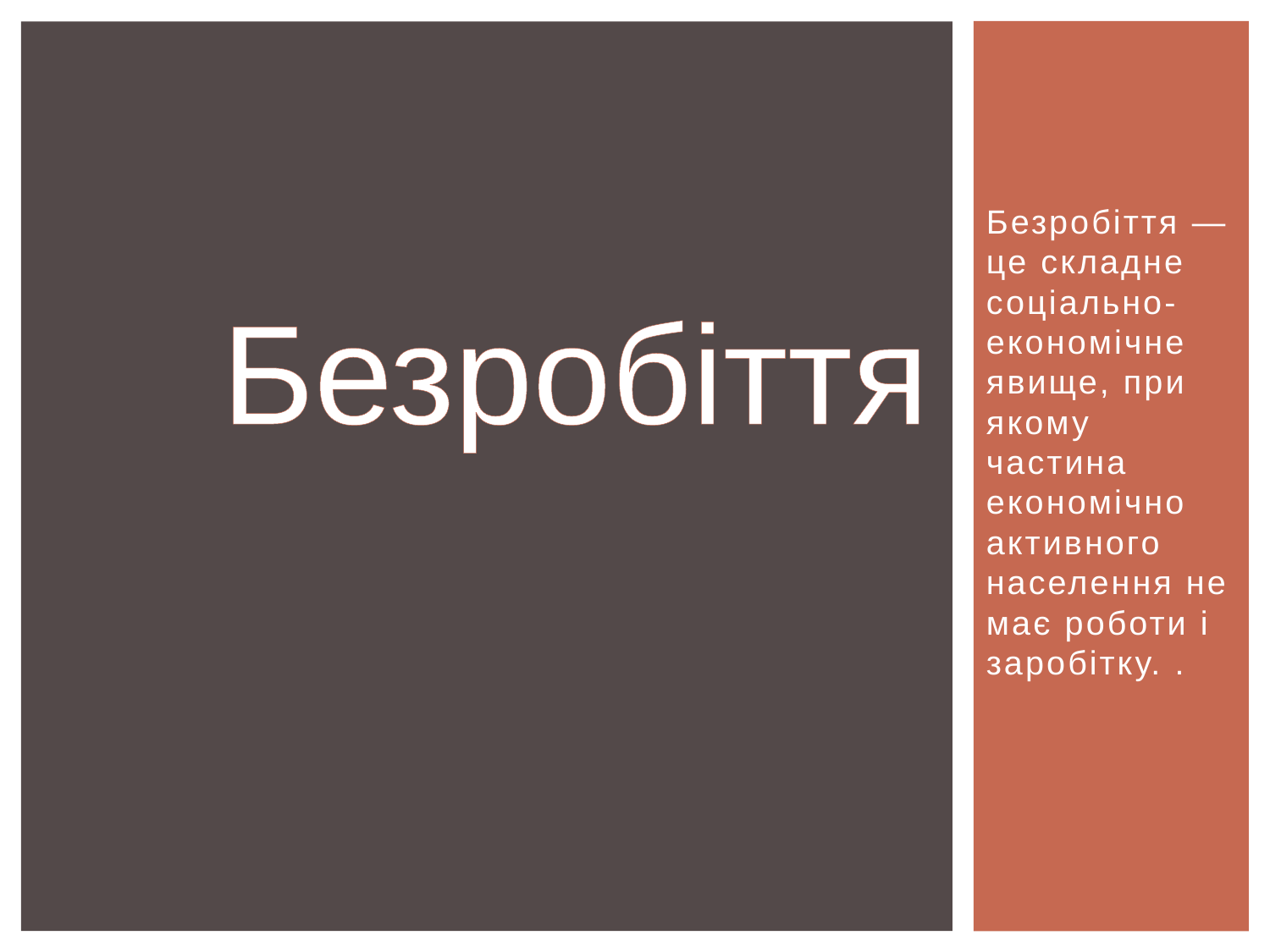

Безробіття — це складне соціально-економічне явище, при якому частина економічно активного населення не має роботи і заробітку. .
# Безробіття